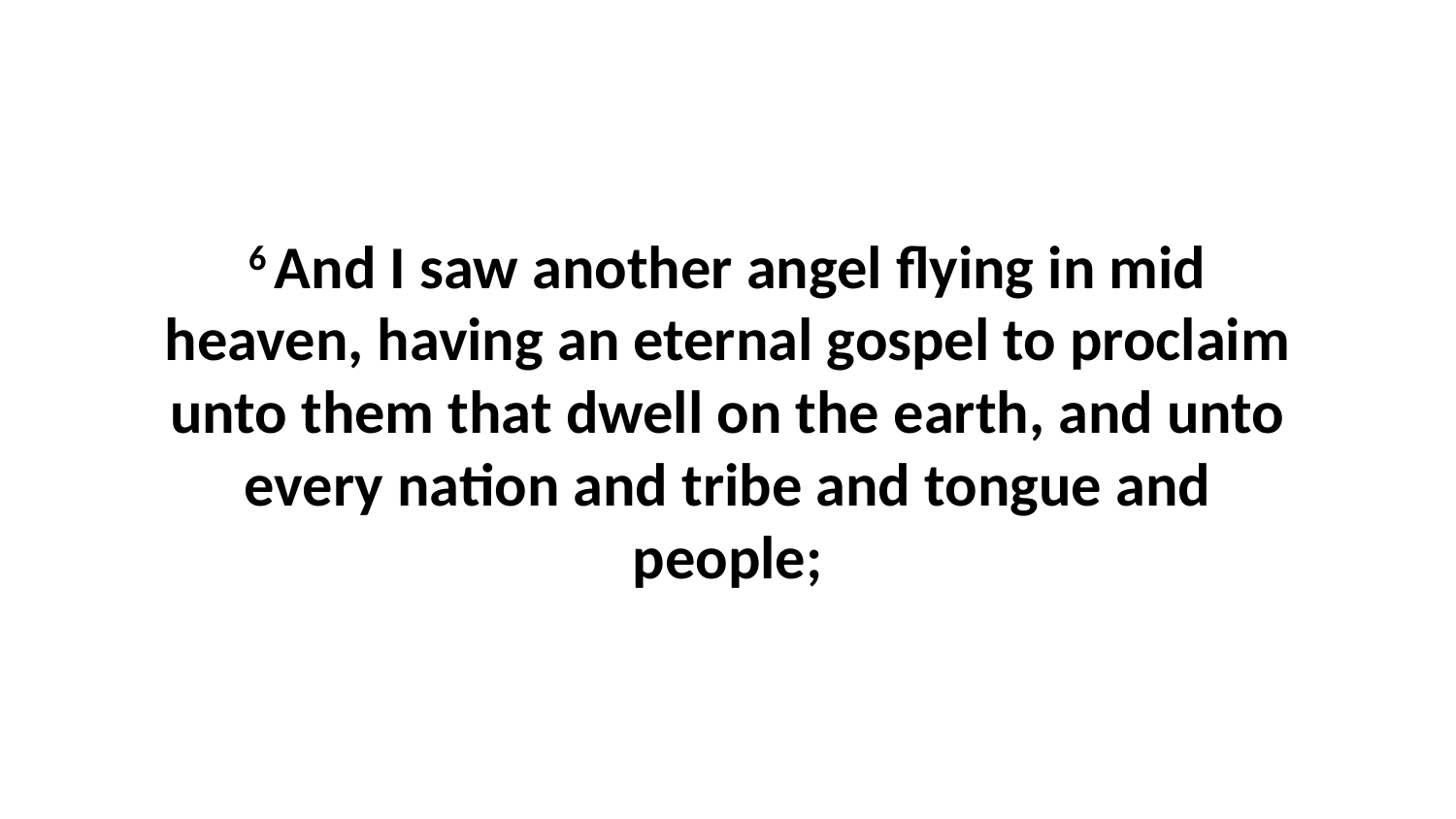

6 And I saw another angel flying in mid heaven, having an eternal gospel to proclaim unto them that dwell on the earth, and unto every nation and tribe and tongue and people;